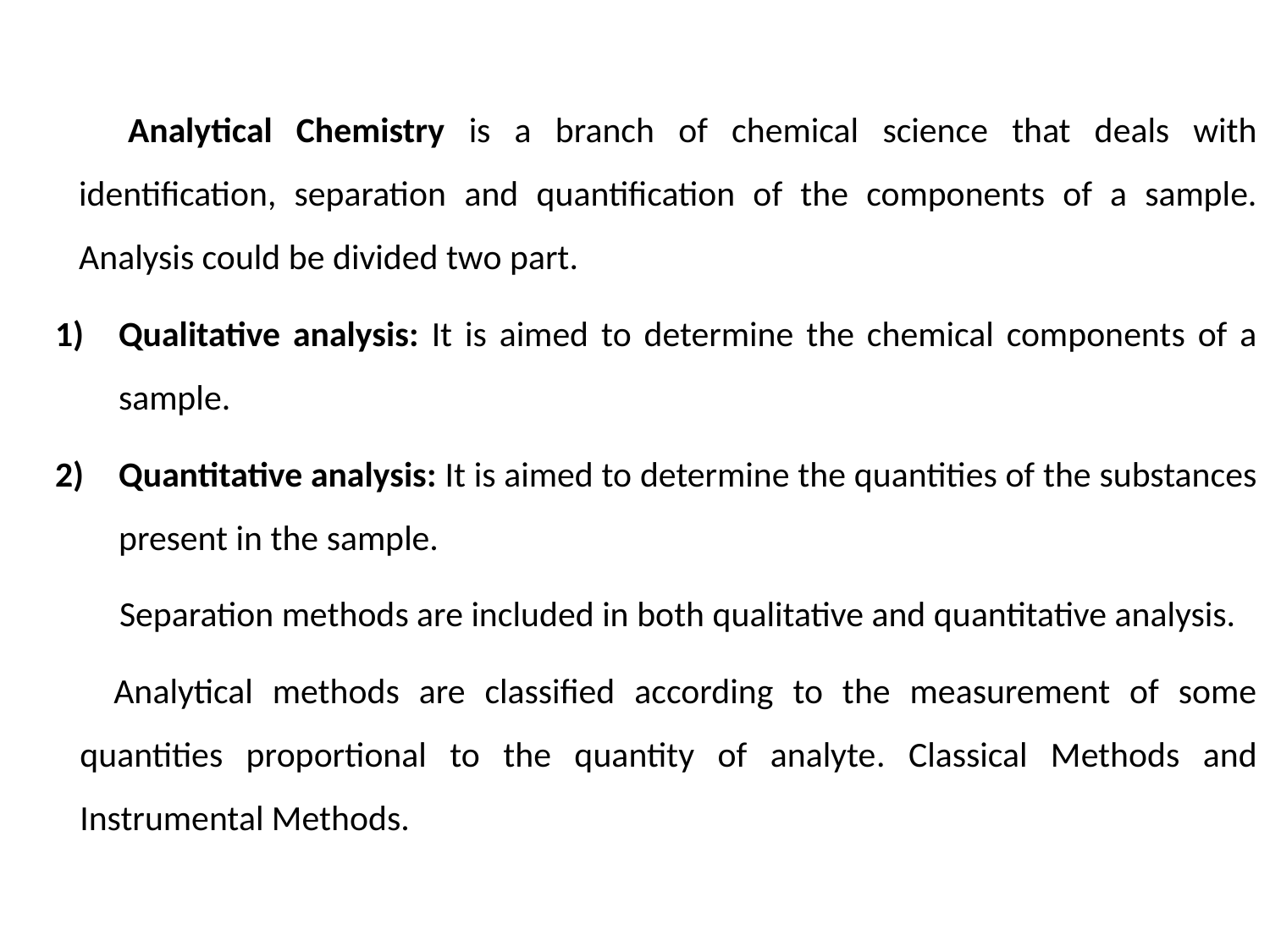

Analytical Chemistry is a branch of chemical science that deals with identification, separation and quantification of the components of a sample. Analysis could be divided two part.
Qualitative analysis: It is aimed to determine the chemical components of a sample.
Quantitative analysis: It is aimed to determine the quantities of the substances present in the sample.
        Separation methods are included in both qualitative and quantitative analysis.
   Analytical methods are classified according to the measurement of some quantities proportional to the quantity of analyte. Classical Methods and Instrumental Methods.